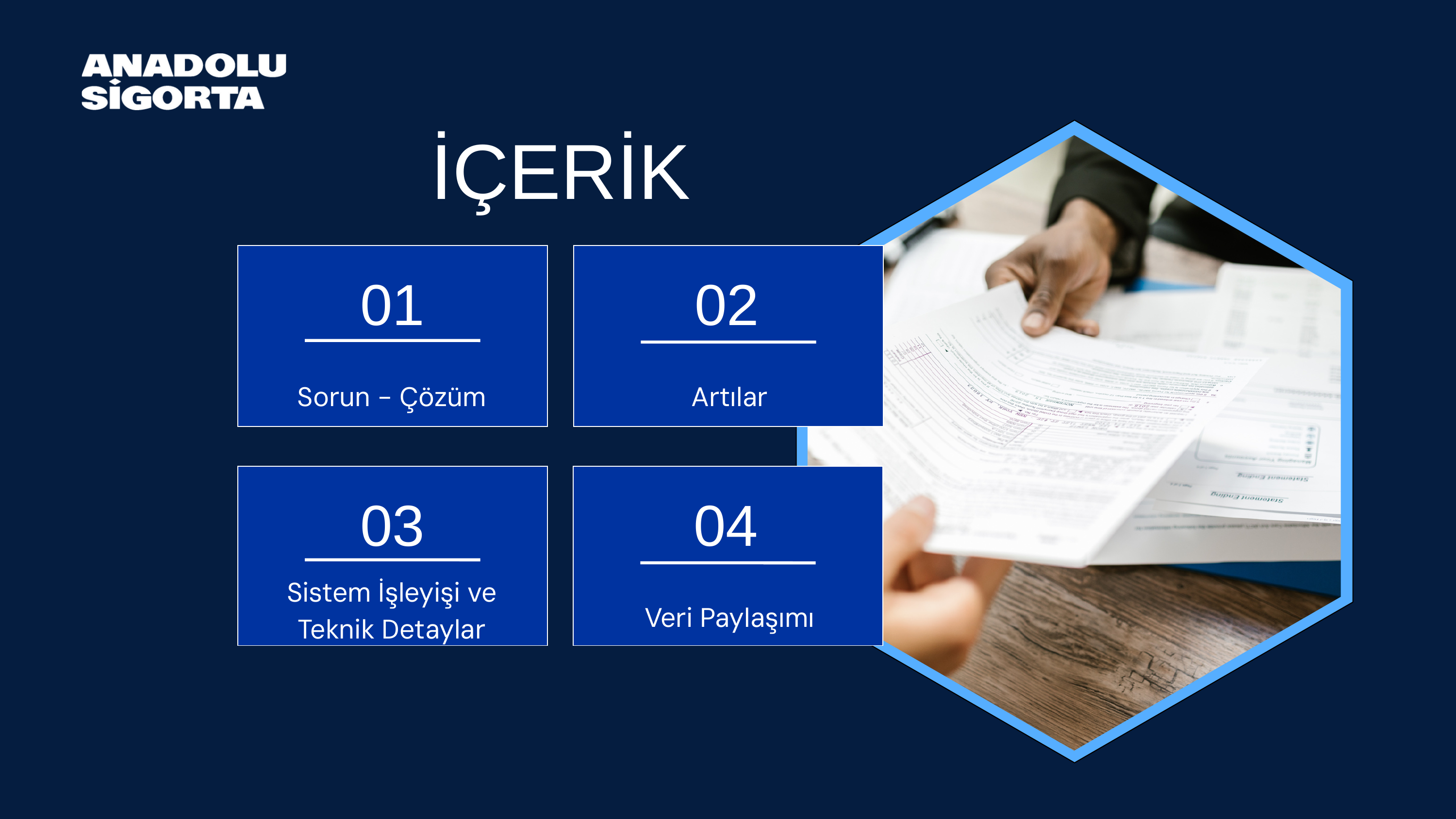

İÇERİK

01
02

Sorun - Çözüm
Artılar

03
04

Sistem İşleyişi ve Teknik Detaylar
Veri Paylaşımı